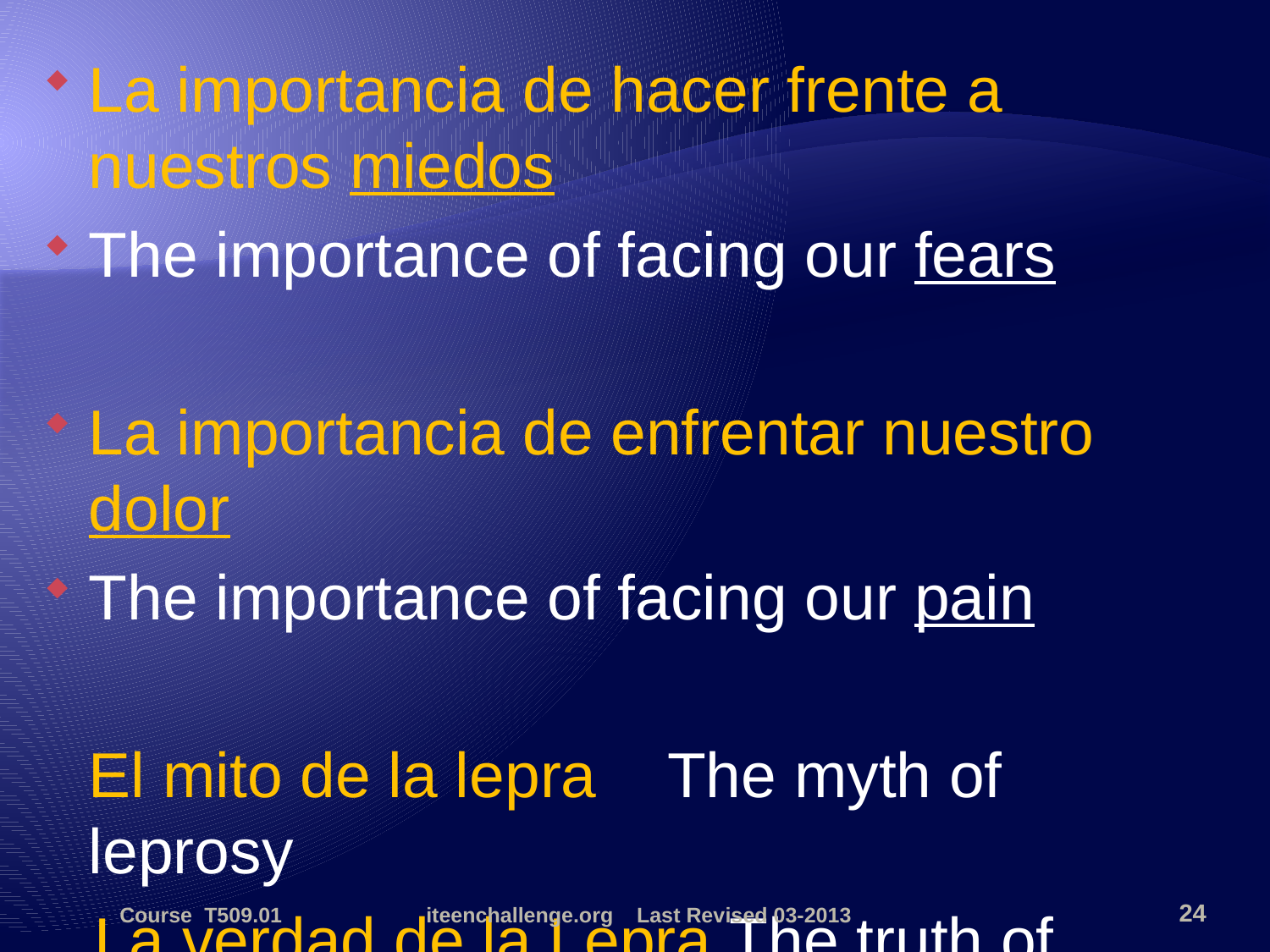

La importancia de hacer frente a nuestros miedos
The importance of facing our fears

La importancia de enfrentar nuestro dolor
The importance of facing our pain

	El mito de la lepra    The myth of leprosy
La verdad de la Lepra The truth of leprosy
Course  T509.01
iteenchallenge.org    Last Revised 03-2013
24